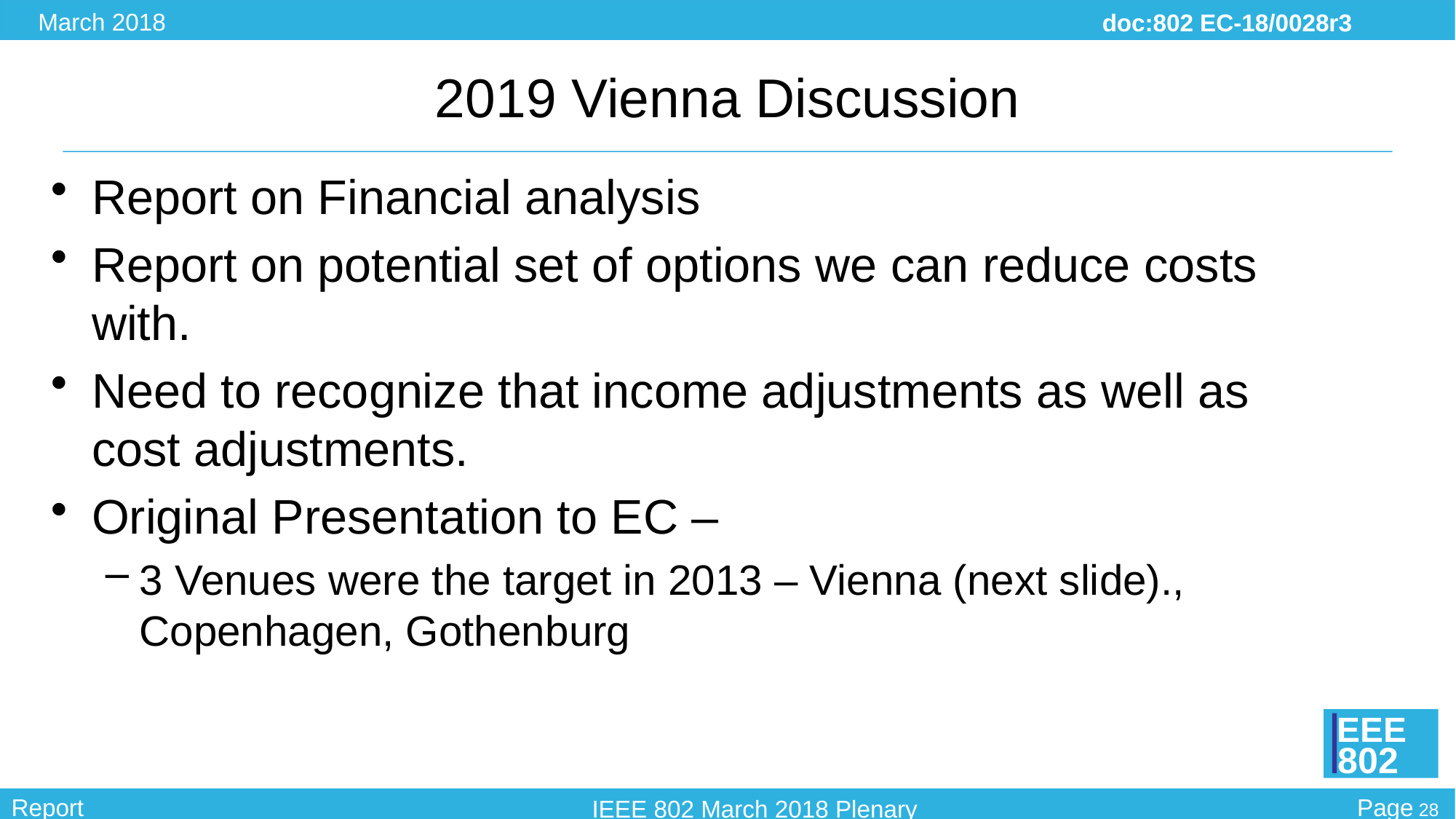

# 2019 Vienna Discussion
Report on Financial analysis
Report on potential set of options we can reduce costs with.
Need to recognize that income adjustments as well as cost adjustments.
Original Presentation to EC –
3 Venues were the target in 2013 – Vienna (next slide)., Copenhagen, Gothenburg